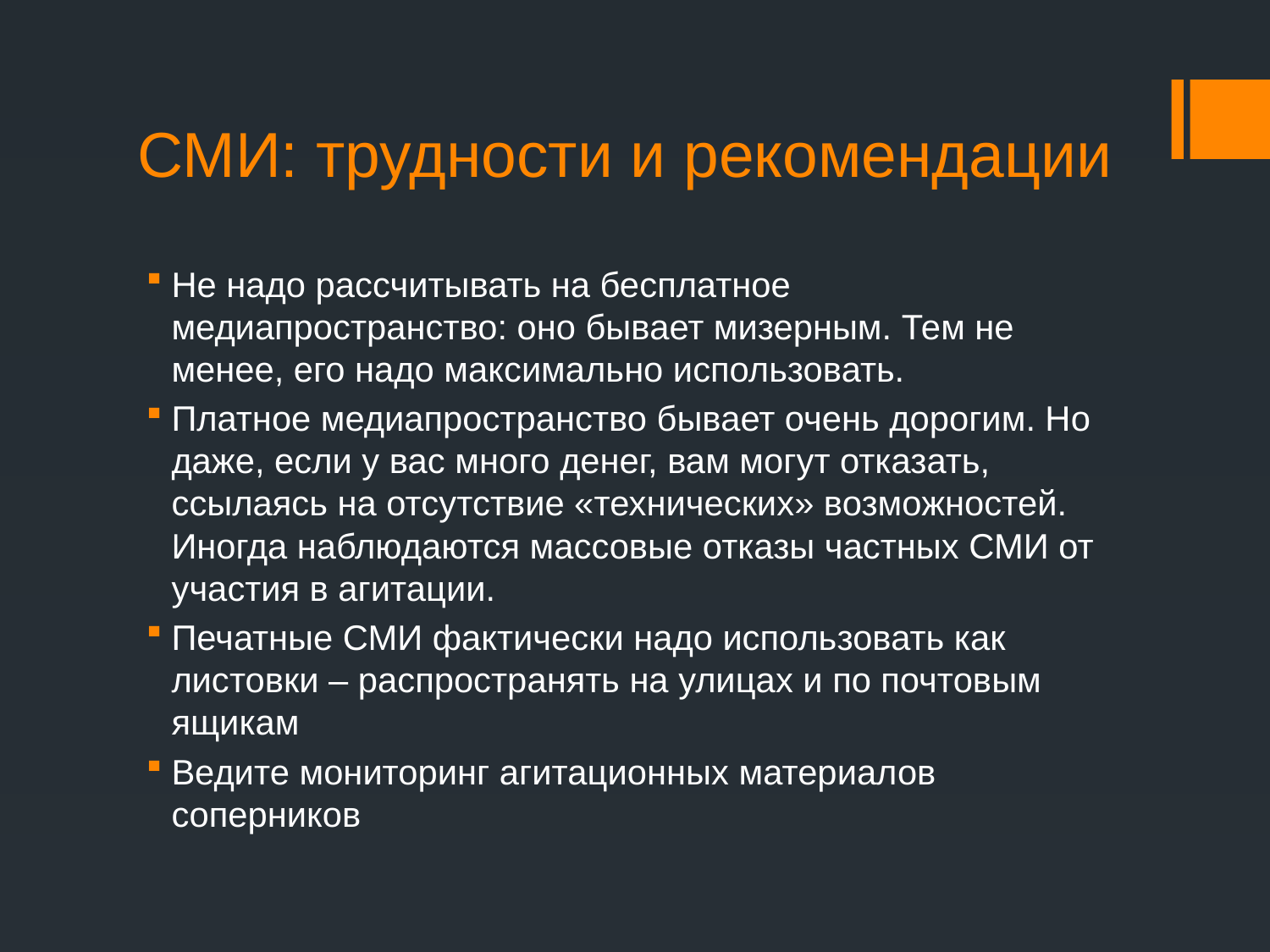

# СМИ: трудности и рекомендации

Не надо рассчитывать на бесплатное медиапространство: оно бывает мизерным. Тем не менее, его надо максимально использовать.
Платное медиапространство бывает очень дорогим. Но даже, если у вас много денег, вам могут отказать, ссылаясь на отсутствие «технических» возможностей. Иногда наблюдаются массовые отказы частных СМИ от участия в агитации.
Печатные СМИ фактически надо использовать как листовки – распространять на улицах и по почтовым ящикам
Ведите мониторинг агитационных материалов соперников